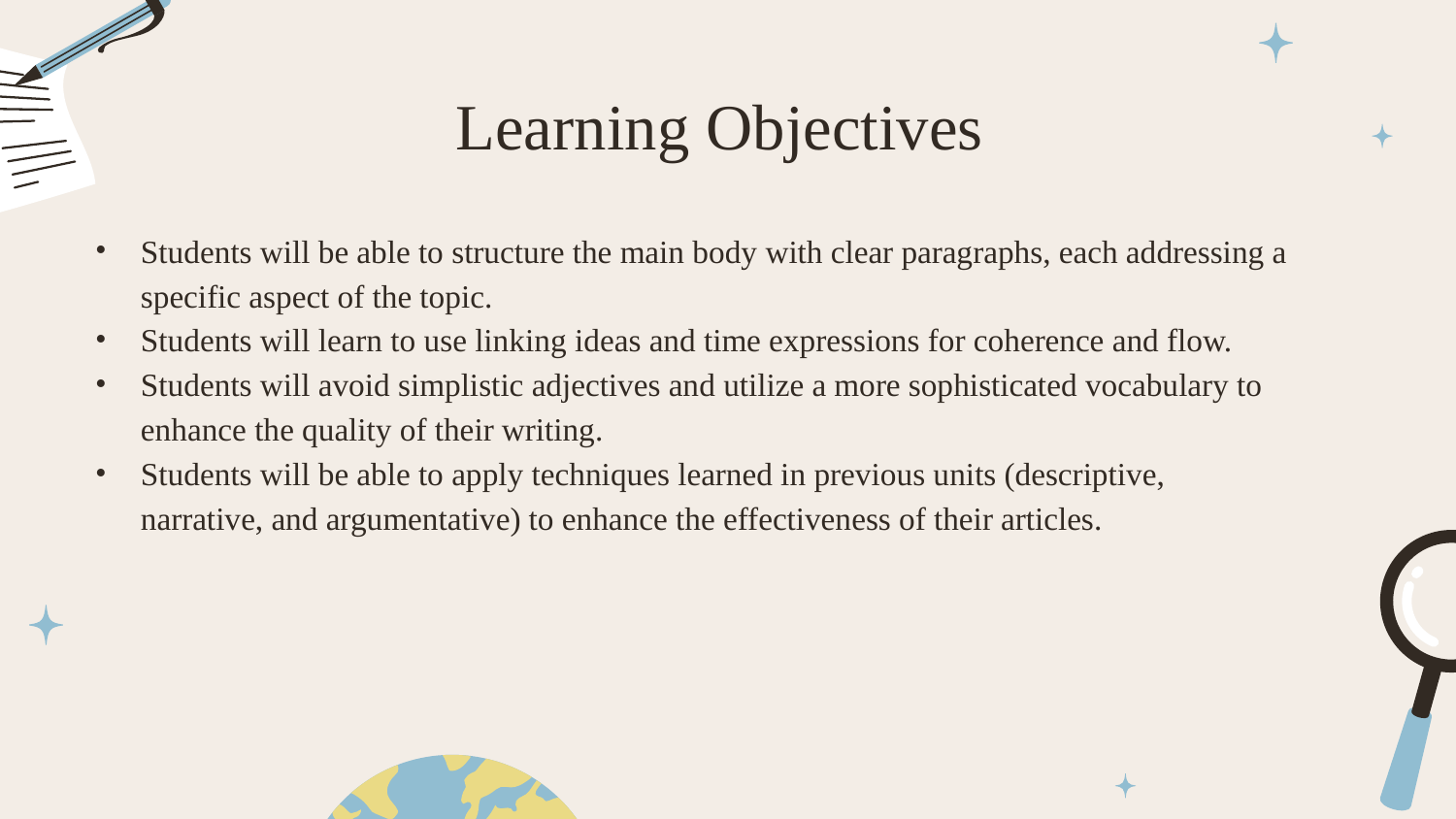

# Learning Objectives

Students will be able to structure the main body with clear paragraphs, each addressing a specific aspect of the topic.
Students will learn to use linking ideas and time expressions for coherence and flow.
Students will avoid simplistic adjectives and utilize a more sophisticated vocabulary to enhance the quality of their writing.
Students will be able to apply techniques learned in previous units (descriptive, narrative, and argumentative) to enhance the effectiveness of their articles.